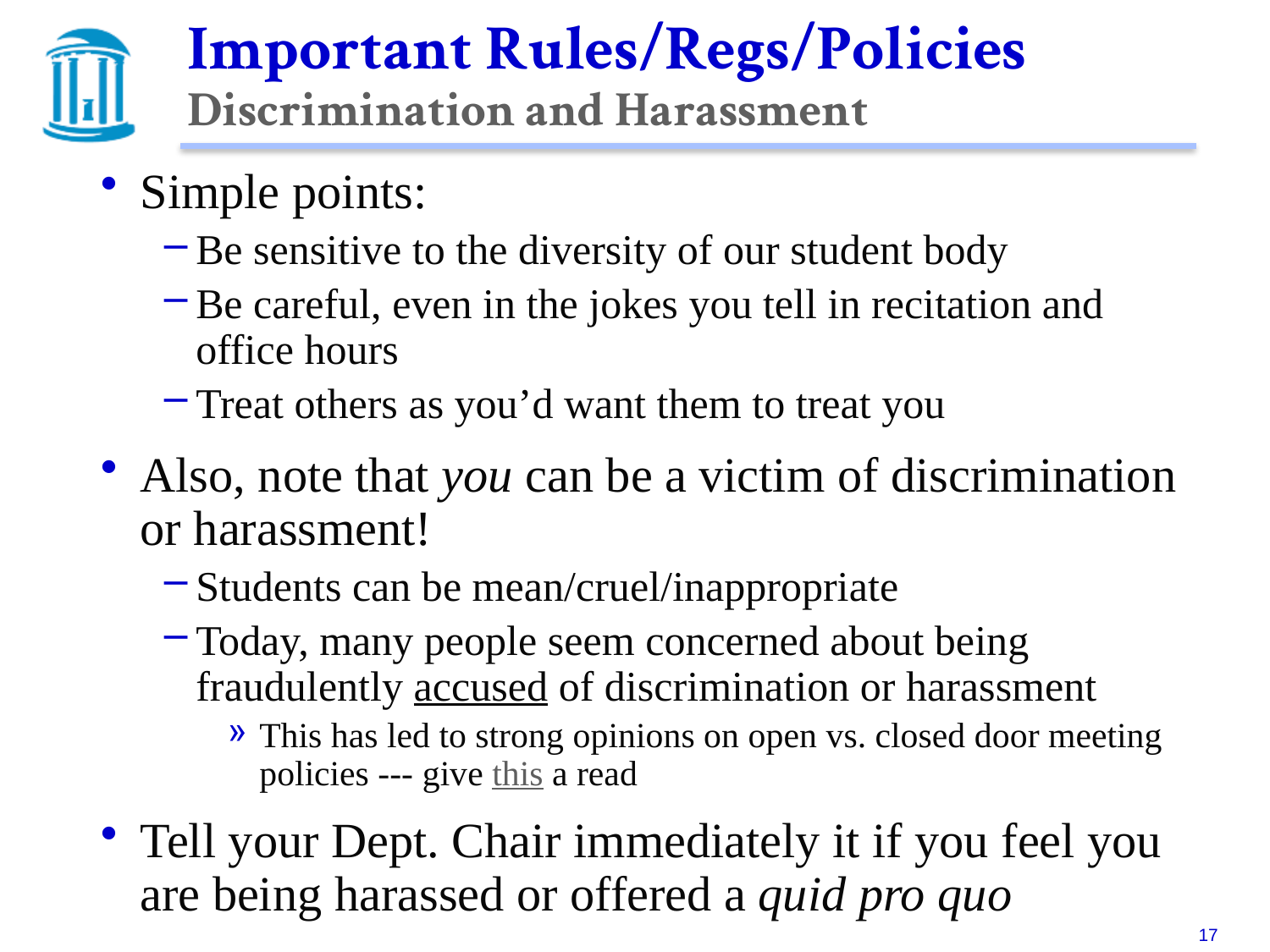

# Important Rules/Regs/Policies Discrimination and Harassment
Simple points:
Be sensitive to the diversity of our student body
Be careful, even in the jokes you tell in recitation and office hours
Treat others as you’d want them to treat you
Also, note that you can be a victim of discrimination or harassment!
Students can be mean/cruel/inappropriate
Today, many people seem concerned about being fraudulently accused of discrimination or harassment
This has led to strong opinions on open vs. closed door meeting policies --- give this a read
Tell your Dept. Chair immediately it if you feel you are being harassed or offered a quid pro quo